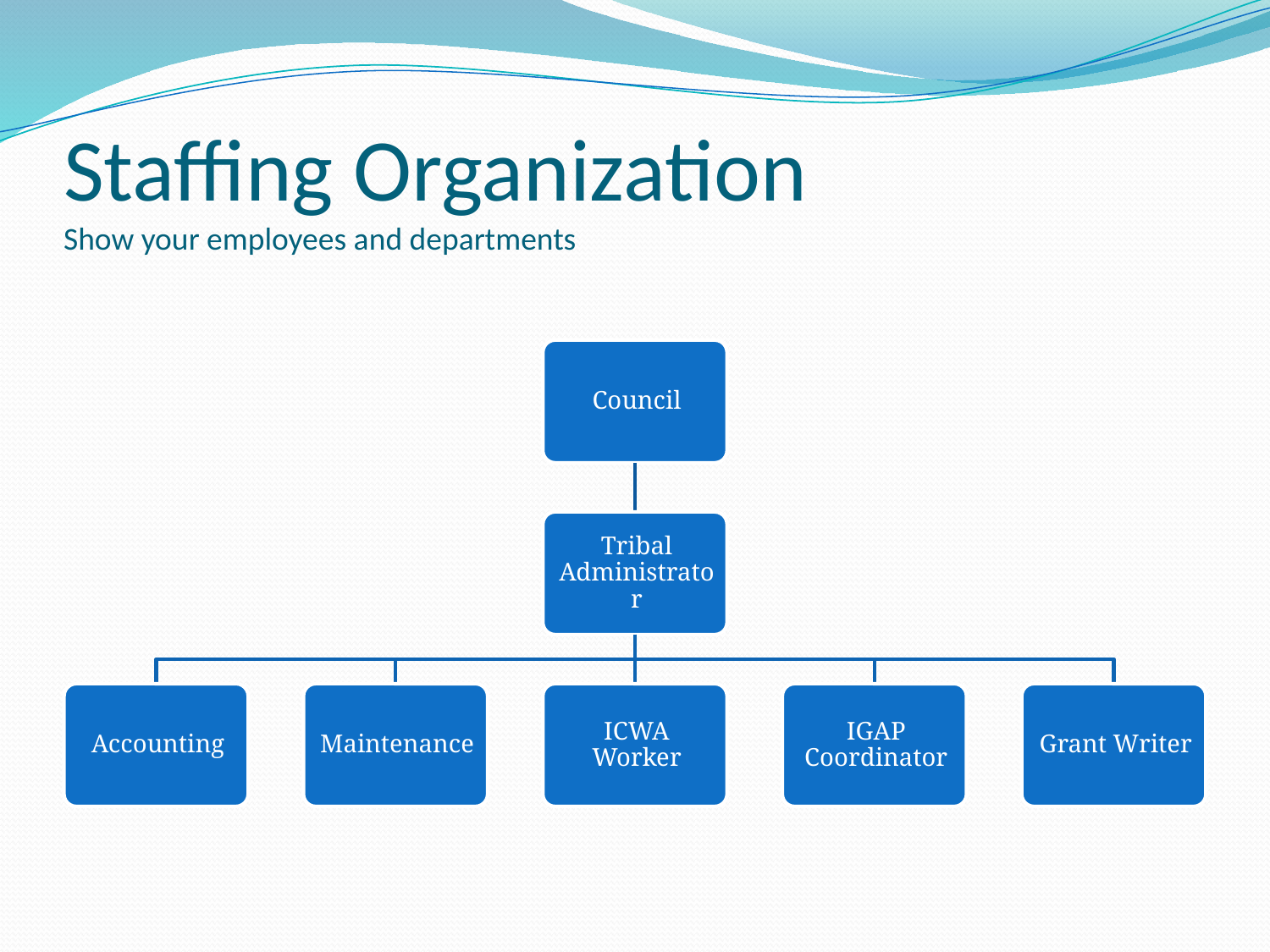

# Staffing Organization Show your employees and departments
Council
Tribal Administrator
Accounting
Maintenance
ICWA Worker
IGAP Coordinator
Grant Writer